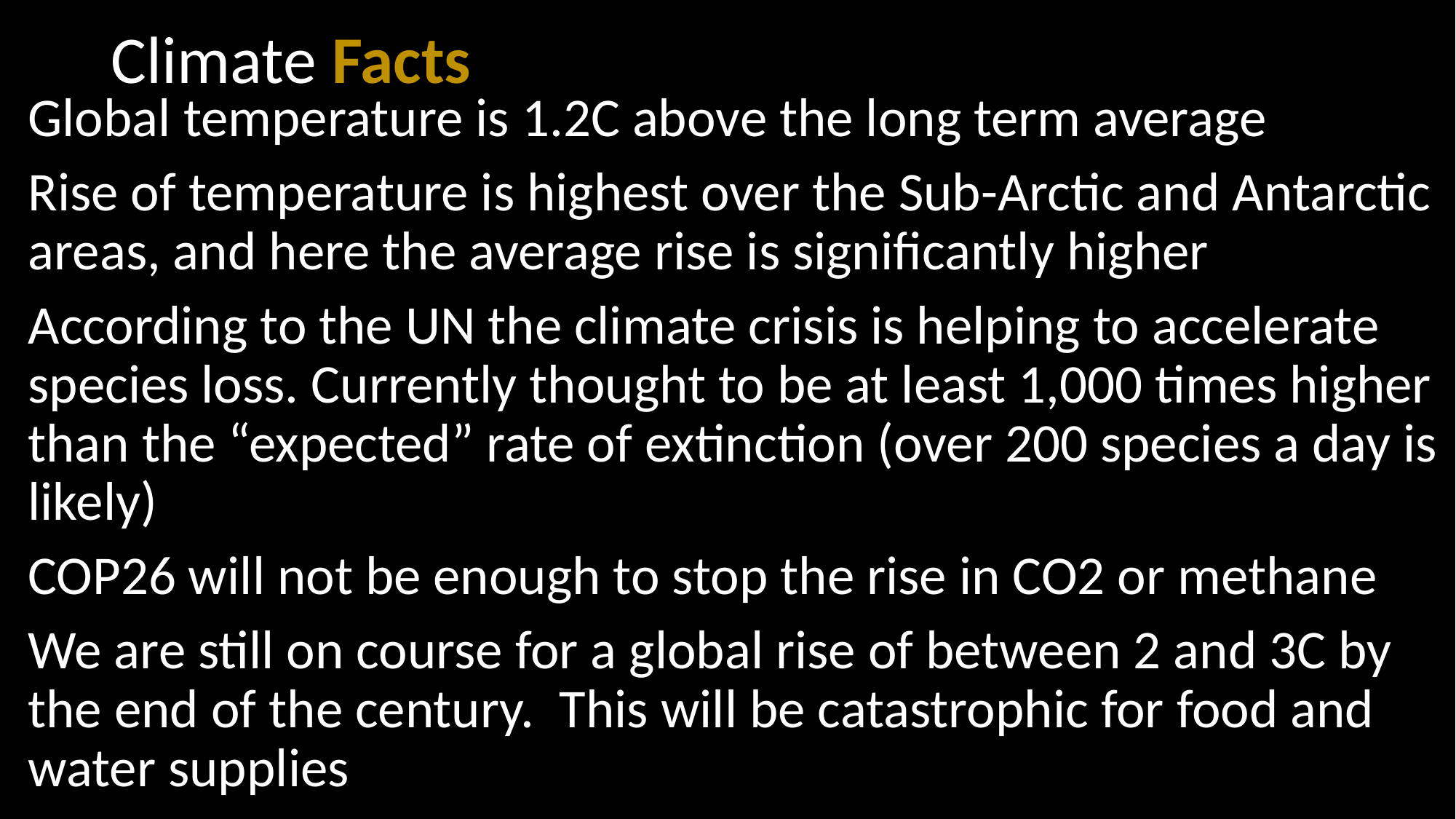

# Climate Facts
Global temperature is 1.2C above the long term average
Rise of temperature is highest over the Sub-Arctic and Antarctic areas, and here the average rise is significantly higher
According to the UN the climate crisis is helping to accelerate species loss. Currently thought to be at least 1,000 times higher than the “expected” rate of extinction (over 200 species a day is likely)
COP26 will not be enough to stop the rise in CO2 or methane
We are still on course for a global rise of between 2 and 3C by the end of the century.  This will be catastrophic for food and water supplies